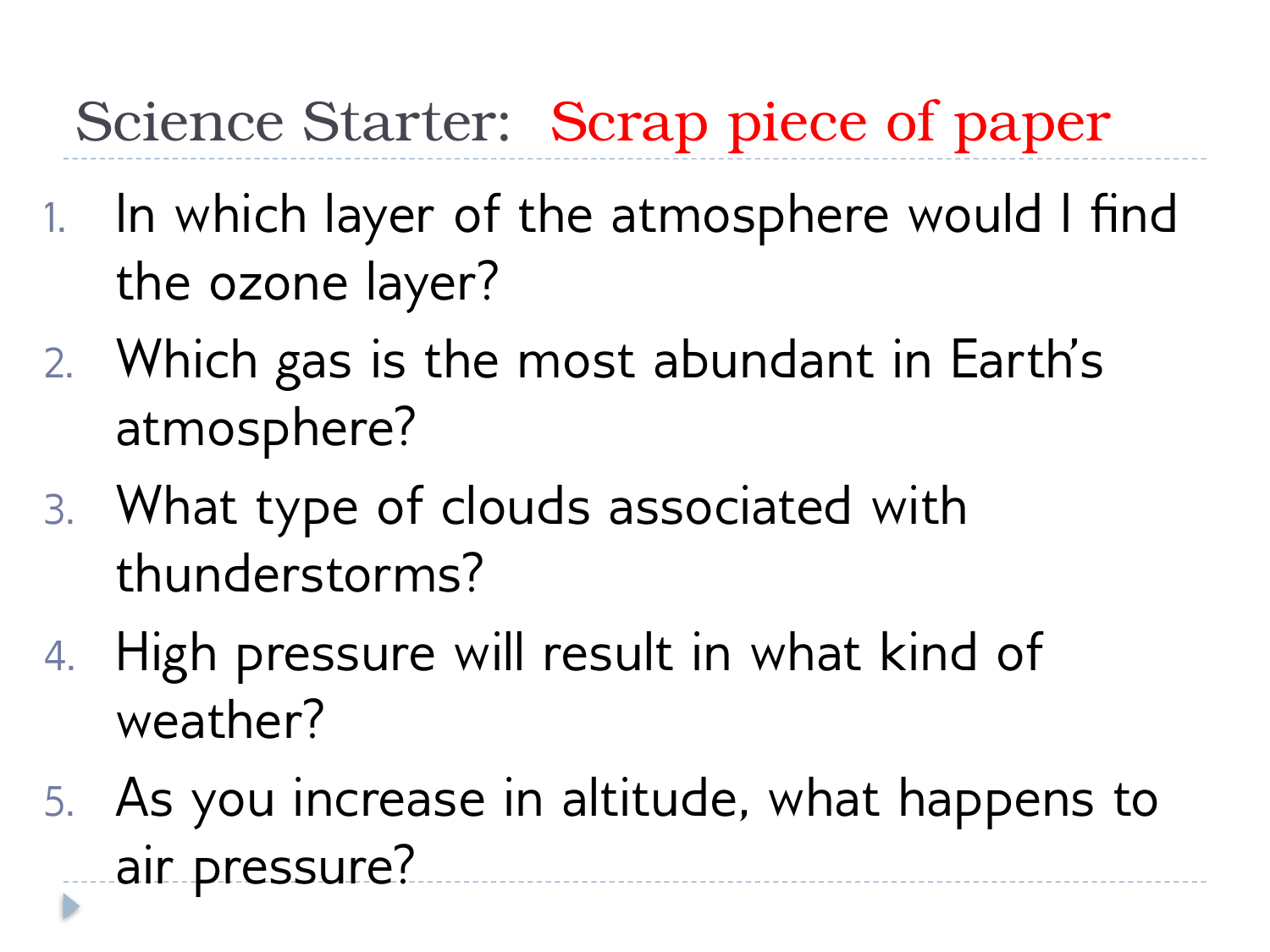

# Science Starter:  Scrap piece of paper
In which layer of the atmosphere would I find the ozone layer?
Which gas is the most abundant in Earth’s atmosphere?
What type of clouds associated with thunderstorms?
High pressure will result in what kind of weather?
As you increase in altitude, what happens to air pressure?